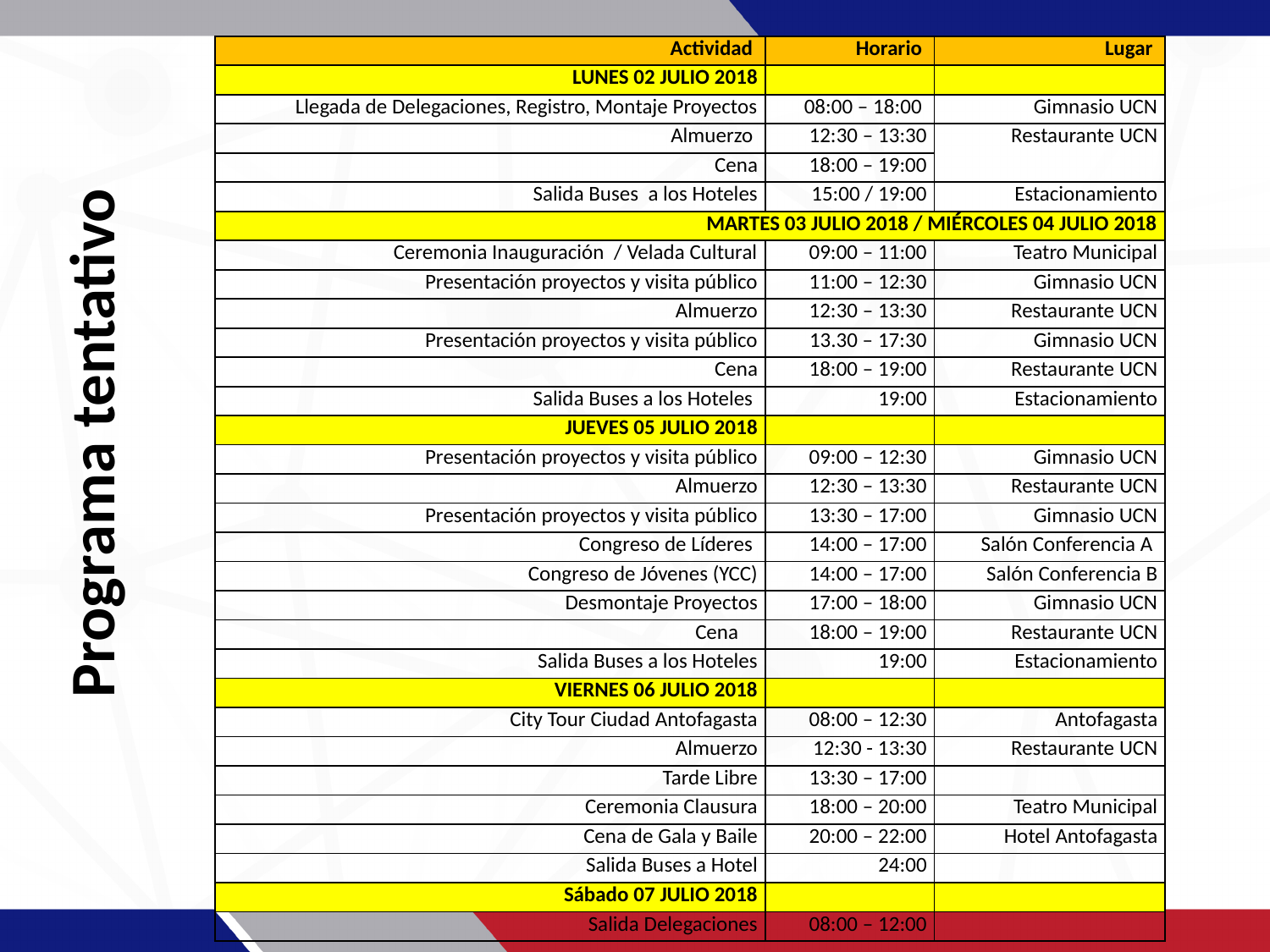

| Actividad | Horario | Lugar |
| --- | --- | --- |
| LUNES 02 JULIO 2018 |  |  |
| Llegada de Delegaciones, Registro, Montaje Proyectos | 08:00 – 18:00 | Gimnasio UCN |
| Almuerzo | 12:30 – 13:30 | Restaurante UCN |
| Cena | 18:00 – 19:00 |  |
| Salida Buses a los Hoteles | 15:00 / 19:00 | Estacionamiento |
| MARTES 03 JULIO 2018 / MIÉRCOLES 04 JULIO 2018 |  |  |
| Ceremonia Inauguración / Velada Cultural | 09:00 – 11:00 | Teatro Municipal |
| Presentación proyectos y visita público | 11:00 – 12:30 | Gimnasio UCN |
| Almuerzo | 12:30 – 13:30 | Restaurante UCN |
| Presentación proyectos y visita público | 13.30 – 17:30 | Gimnasio UCN |
| Cena | 18:00 – 19:00 | Restaurante UCN |
| Salida Buses a los Hoteles | 19:00 | Estacionamiento |
| JUEVES 05 JULIO 2018 |  |  |
| Presentación proyectos y visita público | 09:00 – 12:30 | Gimnasio UCN |
| Almuerzo | 12:30 – 13:30 | Restaurante UCN |
| Presentación proyectos y visita público | 13:30 – 17:00 | Gimnasio UCN |
| Congreso de Líderes | 14:00 – 17:00 | Salón Conferencia A |
| Congreso de Jóvenes (YCC) | 14:00 – 17:00 | Salón Conferencia B |
| Desmontaje Proyectos | 17:00 – 18:00 | Gimnasio UCN |
| Cena | 18:00 – 19:00 | Restaurante UCN |
| Salida Buses a los Hoteles | 19:00 | Estacionamiento |
| VIERNES 06 JULIO 2018 |  |  |
| City Tour Ciudad Antofagasta | 08:00 – 12:30 | Antofagasta |
| Almuerzo | 12:30 - 13:30 | Restaurante UCN |
| Tarde Libre | 13:30 – 17:00 |  |
| Ceremonia Clausura | 18:00 – 20:00 | Teatro Municipal |
| Cena de Gala y Baile | 20:00 – 22:00 | Hotel Antofagasta |
| Salida Buses a Hotel | 24:00 |  |
| Sábado 07 JULIO 2018 |  |  |
| Salida Delegaciones | 08:00 – 12:00 |  |

Programa tentativo